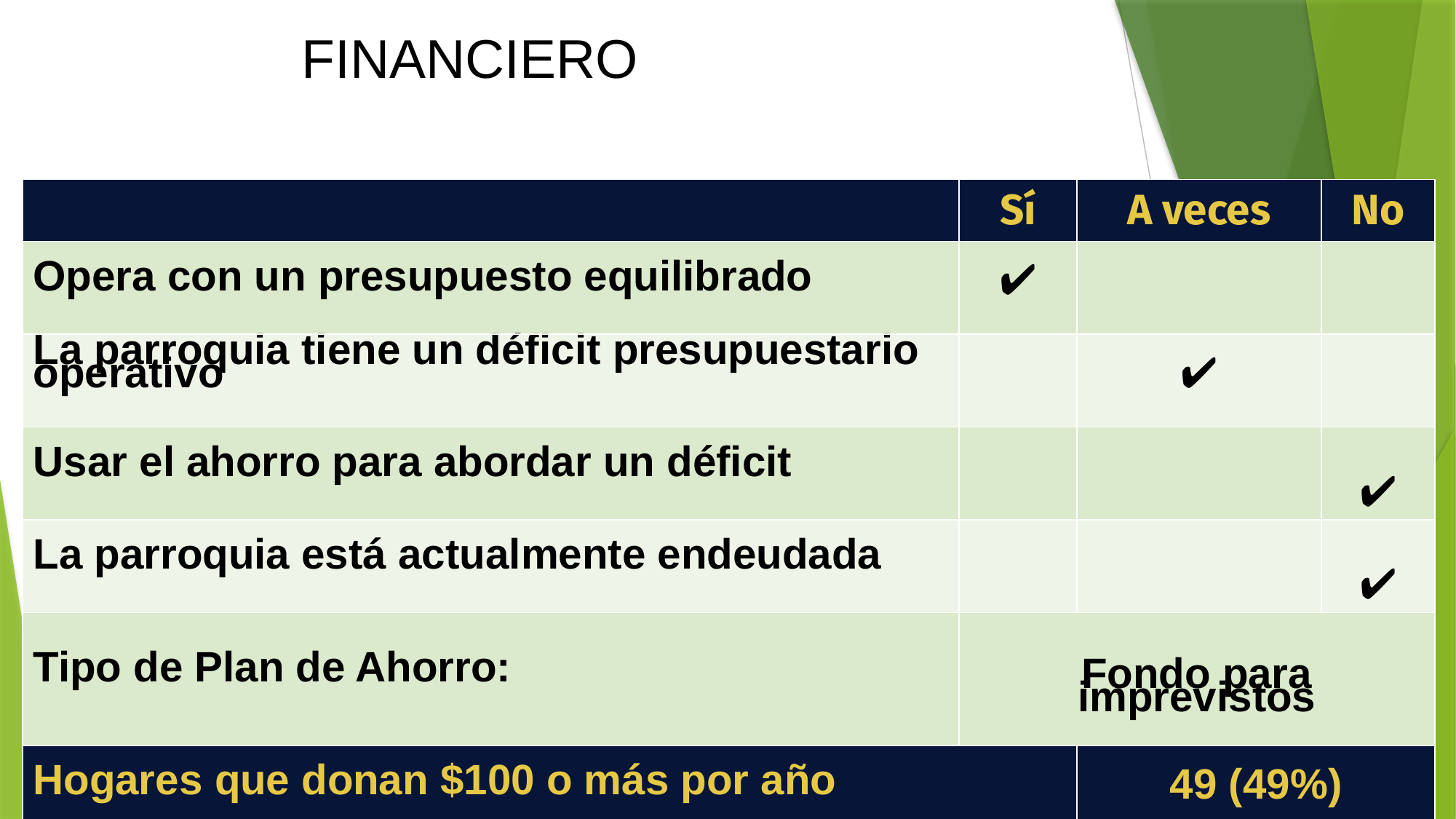

# FINANCIERO HEALTH
|  | Sí | A veces | No |
| --- | --- | --- | --- |
| Opera con un presupuesto equilibrado | ✔ |  |  |
| La parroquia tiene un déficit presupuestario operativo |  | ✔ |  |
| Usar el ahorro para abordar un déficit |  |  | ✔ |
| La parroquia está actualmente endeudada |  |  | ✔ |
| Tipo de Plan de Ahorro: | Fondo para imprevistos |  |  |
| Hogares que donan $100 o más por año |  | 49 (49%) |  |